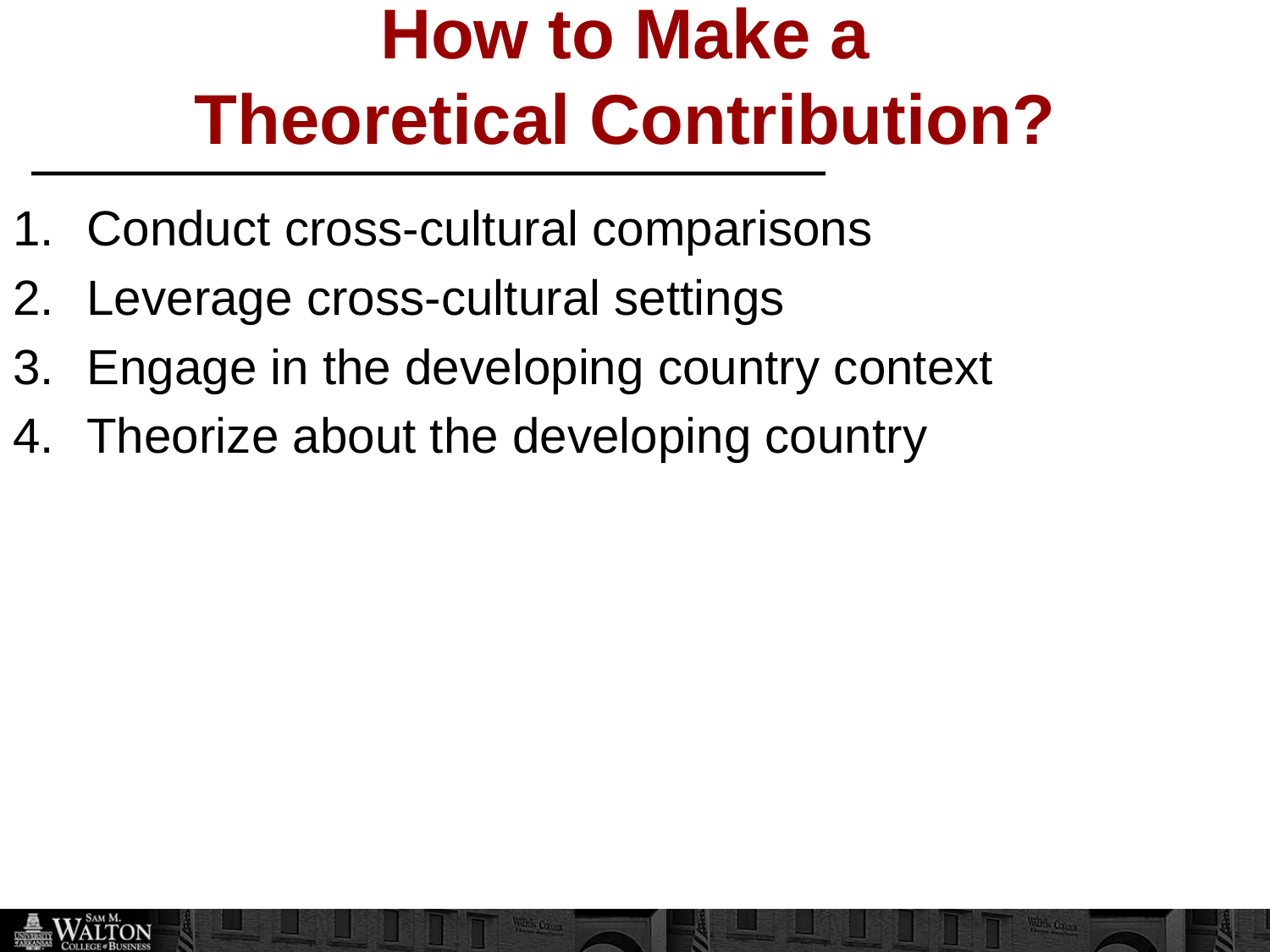

How to Make a
Theoretical Contribution?
Conduct cross-cultural comparisons
Leverage cross-cultural settings
Engage in the developing country context
Theorize about the developing country